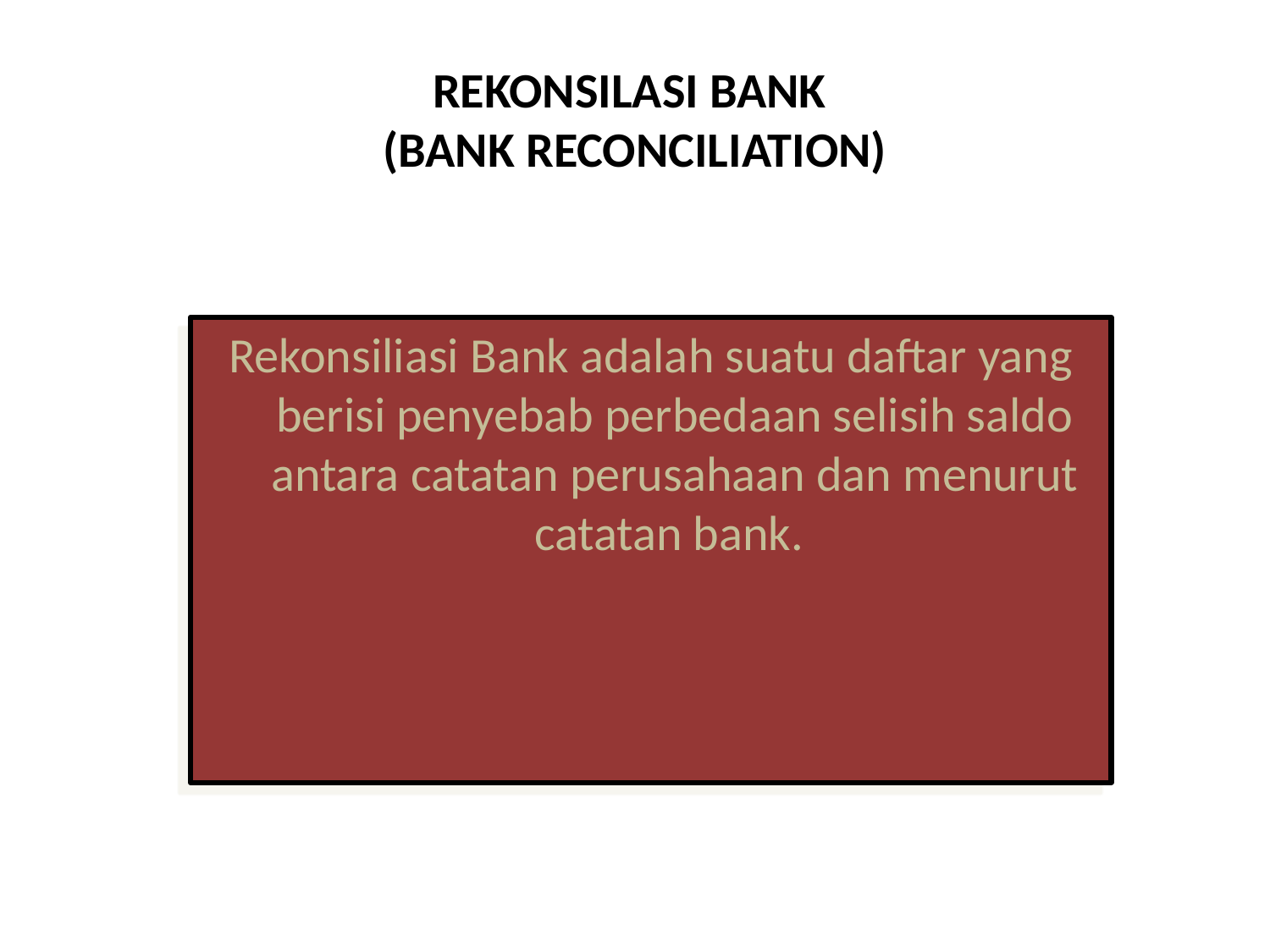

# REKONSILASI BANK (BANK RECONCILIATION)
Rekonsiliasi Bank adalah suatu daftar yang berisi penyebab perbedaan selisih saldo antara catatan perusahaan dan menurut catatan bank.